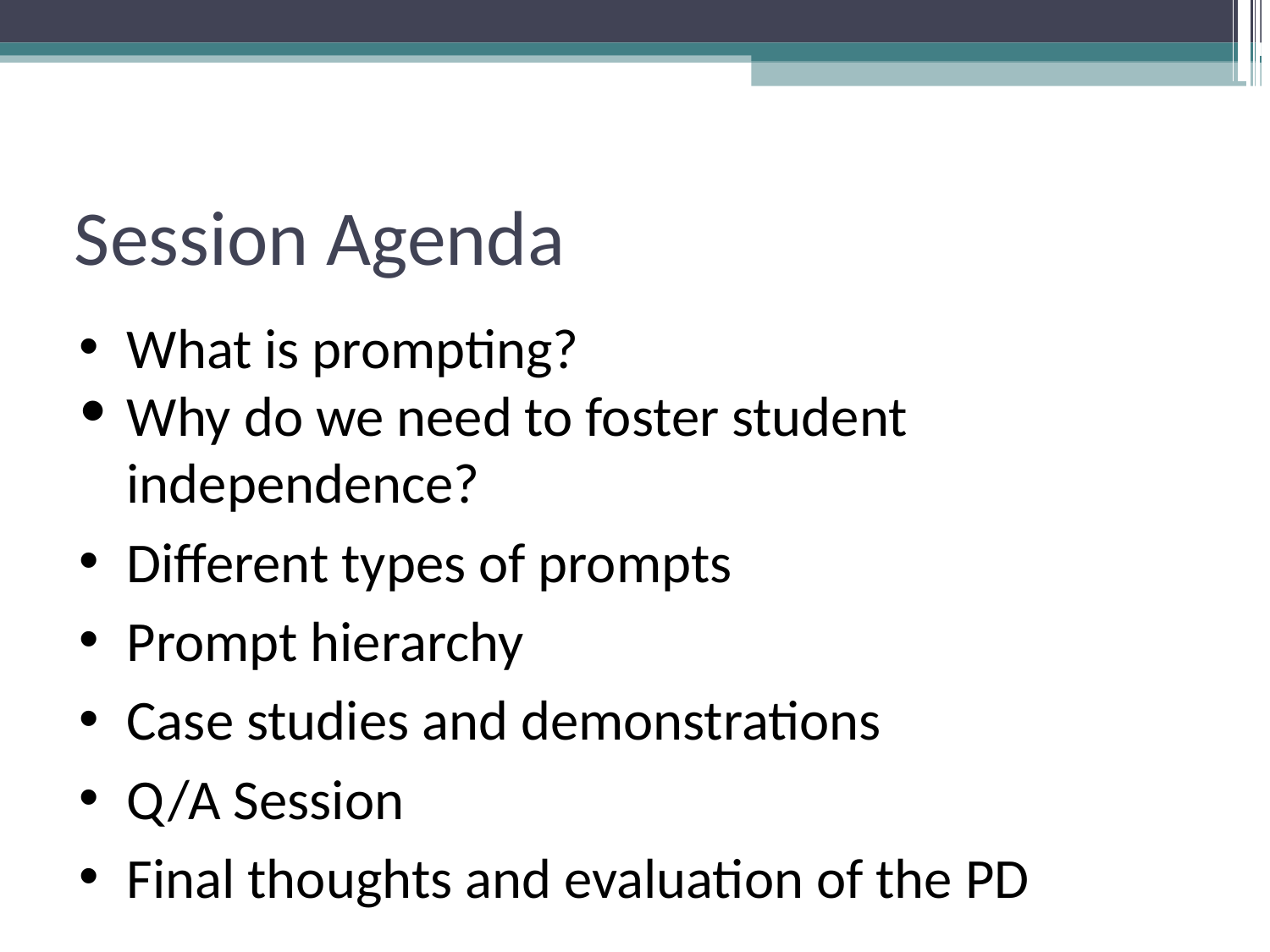

# Session Agenda

What is prompting?
Why do we need to foster student independence?
Different types of prompts
Prompt hierarchy
Case studies and demonstrations
Q/A Session
Final thoughts and evaluation of the PD